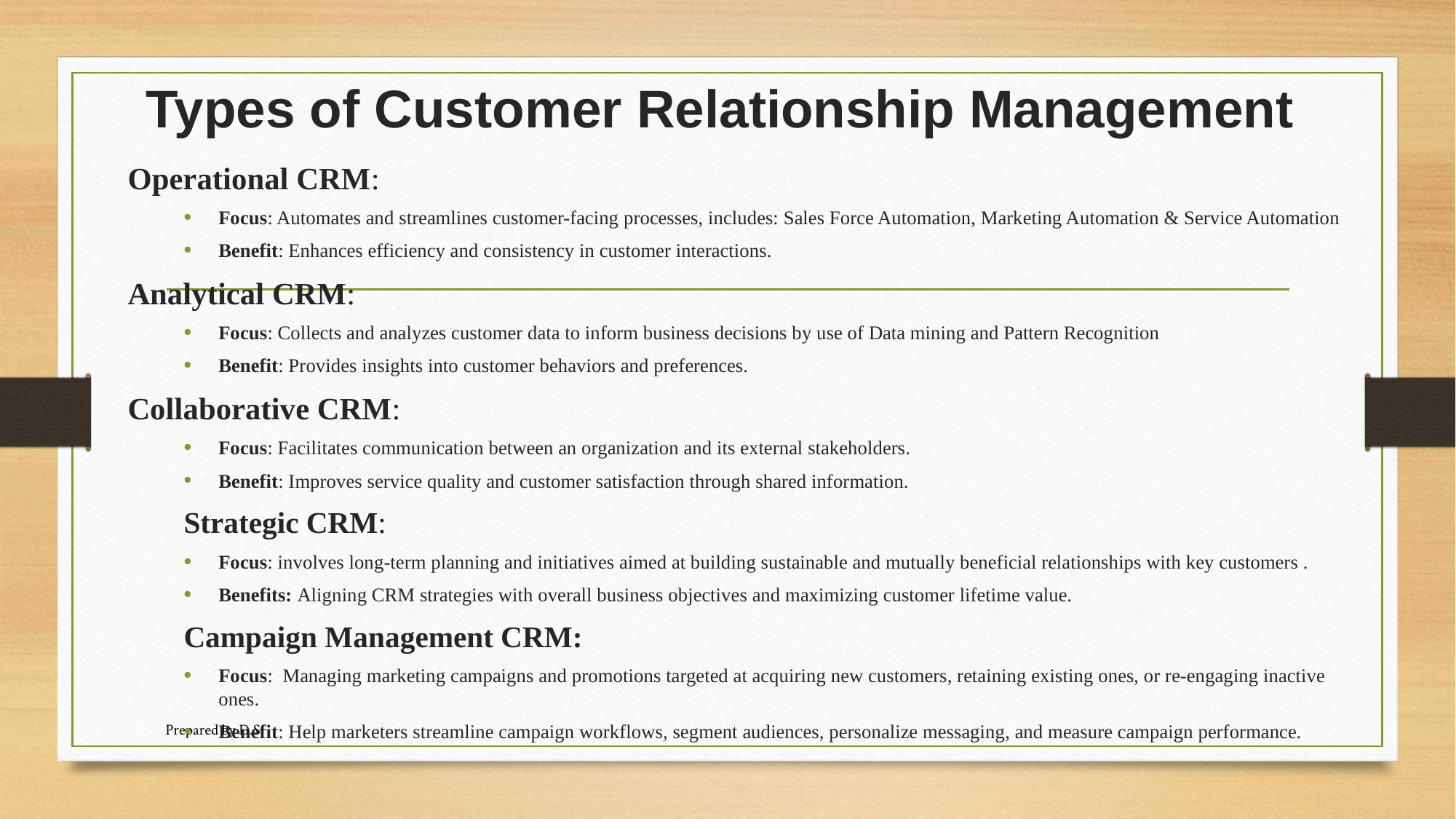

# Types of Customer Relationship Management
Operational CRM:
Focus: Automates and streamlines customer-facing processes, includes: Sales Force Automation, Marketing Automation & Service Automation
Benefit: Enhances efficiency and consistency in customer interactions.
Analytical CRM:
Focus: Collects and analyzes customer data to inform business decisions by use of Data mining and Pattern Recognition
Benefit: Provides insights into customer behaviors and preferences.
Collaborative CRM:
Focus: Facilitates communication between an organization and its external stakeholders.
Benefit: Improves service quality and customer satisfaction through shared information.
Strategic CRM:
Focus: involves long-term planning and initiatives aimed at building sustainable and mutually beneficial relationships with key customers .
Benefits: Aligning CRM strategies with overall business objectives and maximizing customer lifetime value.
Campaign Management CRM:
Focus:  Managing marketing campaigns and promotions targeted at acquiring new customers, retaining existing ones, or re-engaging inactive ones.
Benefit: Help marketers streamline campaign workflows, segment audiences, personalize messaging, and measure campaign performance.
Prepared by D.S